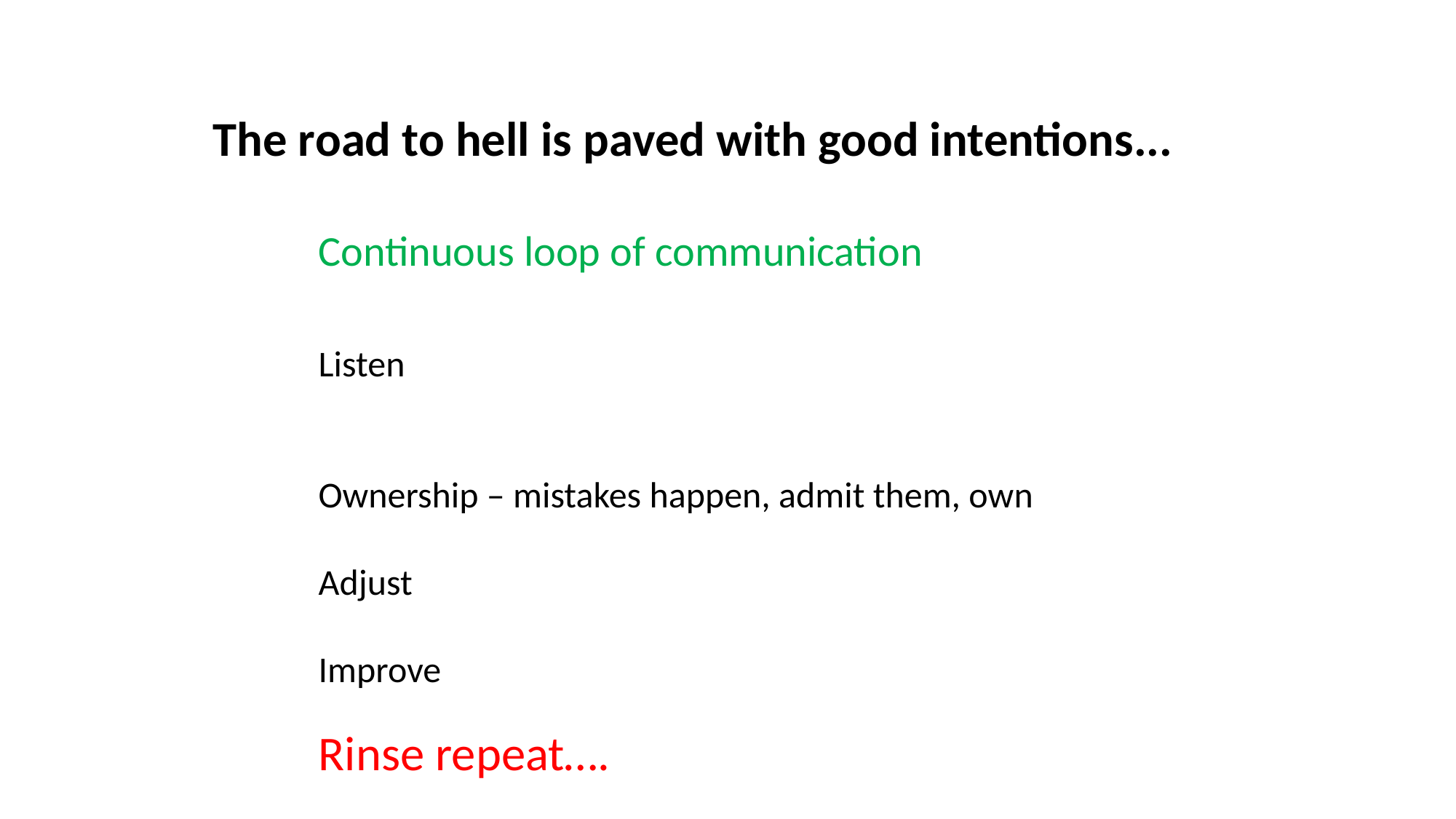

The road to hell is paved with good intentions...
Continuous loop of communication

Listen

Ownership – mistakes happen, admit them, own

Adjust

Improve

Rinse repeat….